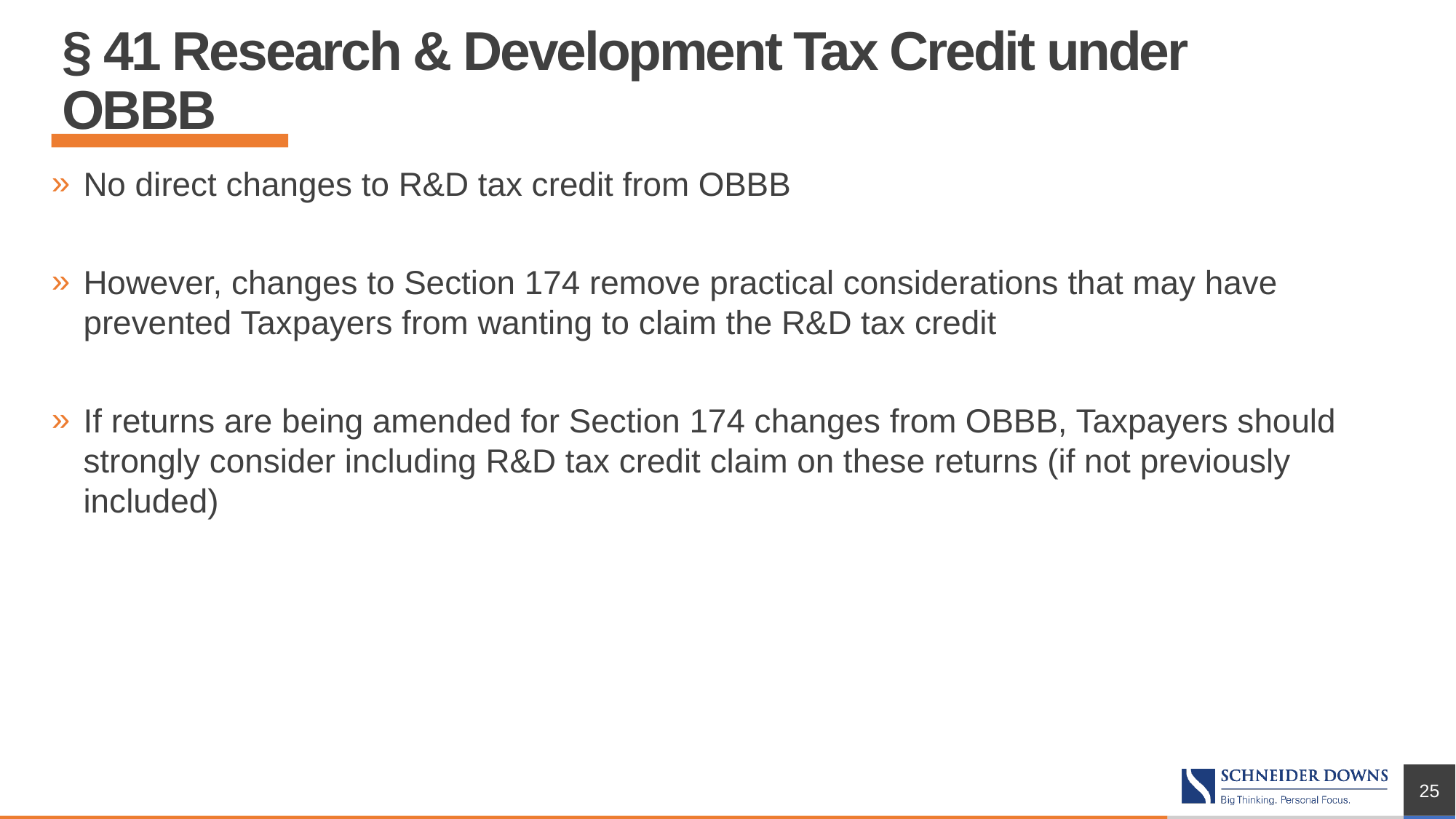

# § 41 Research & Development Tax Credit under OBBB
No direct changes to R&D tax credit from OBBB

However, changes to Section 174 remove practical considerations that may have prevented Taxpayers from wanting to claim the R&D tax credit

If returns are being amended for Section 174 changes from OBBB, Taxpayers should strongly consider including R&D tax credit claim on these returns (if not previously included)